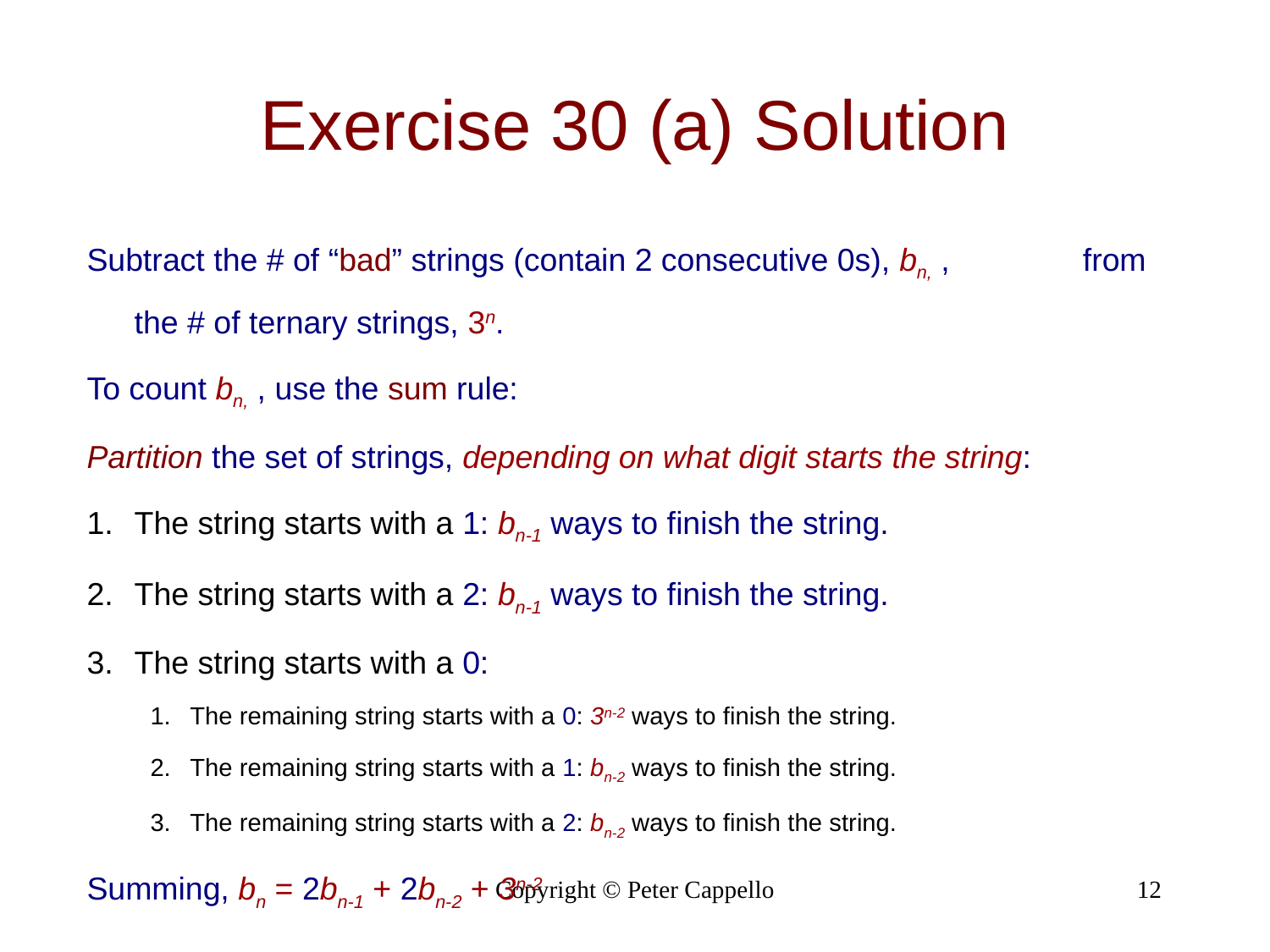

# Exercise 30 (a) Solution
Subtract the # of “bad” strings (contain 2 consecutive 0s), bn, ,               from the # of ternary strings, 3n.
To count bn, , use the sum rule:
Partition the set of strings, depending on what digit starts the string:
The string starts with a 1: bn-1 ways to finish the string.
The string starts with a 2: bn-1 ways to finish the string.
The string starts with a 0:
The remaining string starts with a 0: 3n-2 ways to finish the string.
The remaining string starts with a 1: bn-2 ways to finish the string.
The remaining string starts with a 2: bn-2 ways to finish the string.
Summing, bn = 2bn-1 + 2bn-2 + 3n-2
Copyright © Peter Cappello
12